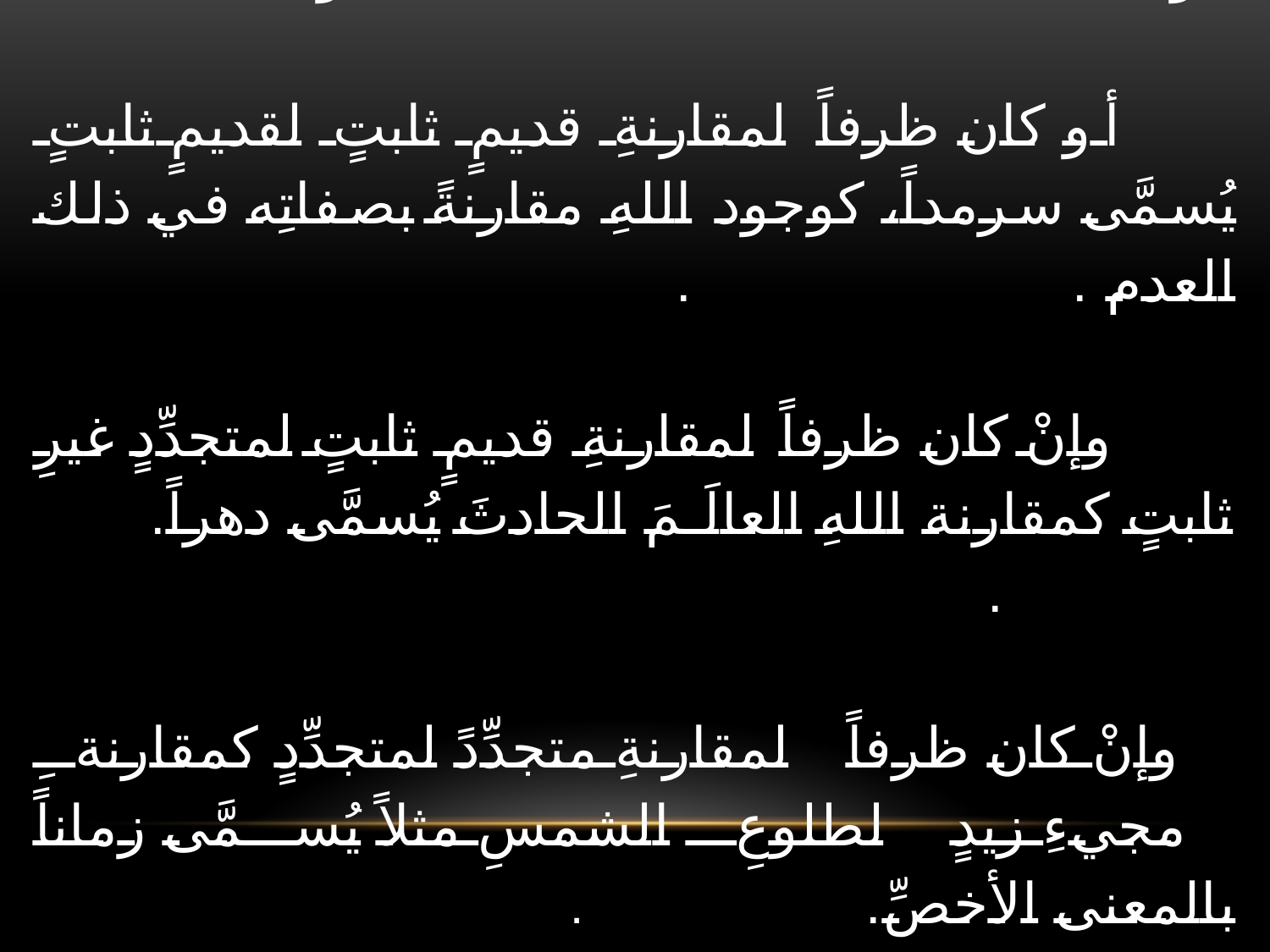

# فإنْ كان هذا العدمُ ظرفاً لوجودِ شيءٍ قديمٍ يُسمَّى أزلاً. والمرادُ بالظرفية مجرَّدُ المقارنةِ الوهميَّة لا الحلولُ فيه.       . أو كان ظرفاً لمقارنةِ قديمٍ ثابتٍ لقديمٍ ثابتٍ يُسمَّى سرمداً، كوجود اللهِ مقارنةً بصفاتِه في ذلك العدم .                       . وإنْ كان ظرفاً لمقارنةِ قديمٍ ثابتٍ لمتجدِّدٍ غيرِ ثابتٍ كمقارنة اللهِ العالَـمَ الحادثَ يُسمَّى دهراً.                      . وإنْ كان ظرفاً لمقارنةِ متجدِّدً لمتجدِّدٍ كمقارنةِ مجيءِ زيدٍ لطلوعِ الشمسِ مثلاً يُسمَّى زماناً بالمعنى الأخصِّ.                 .